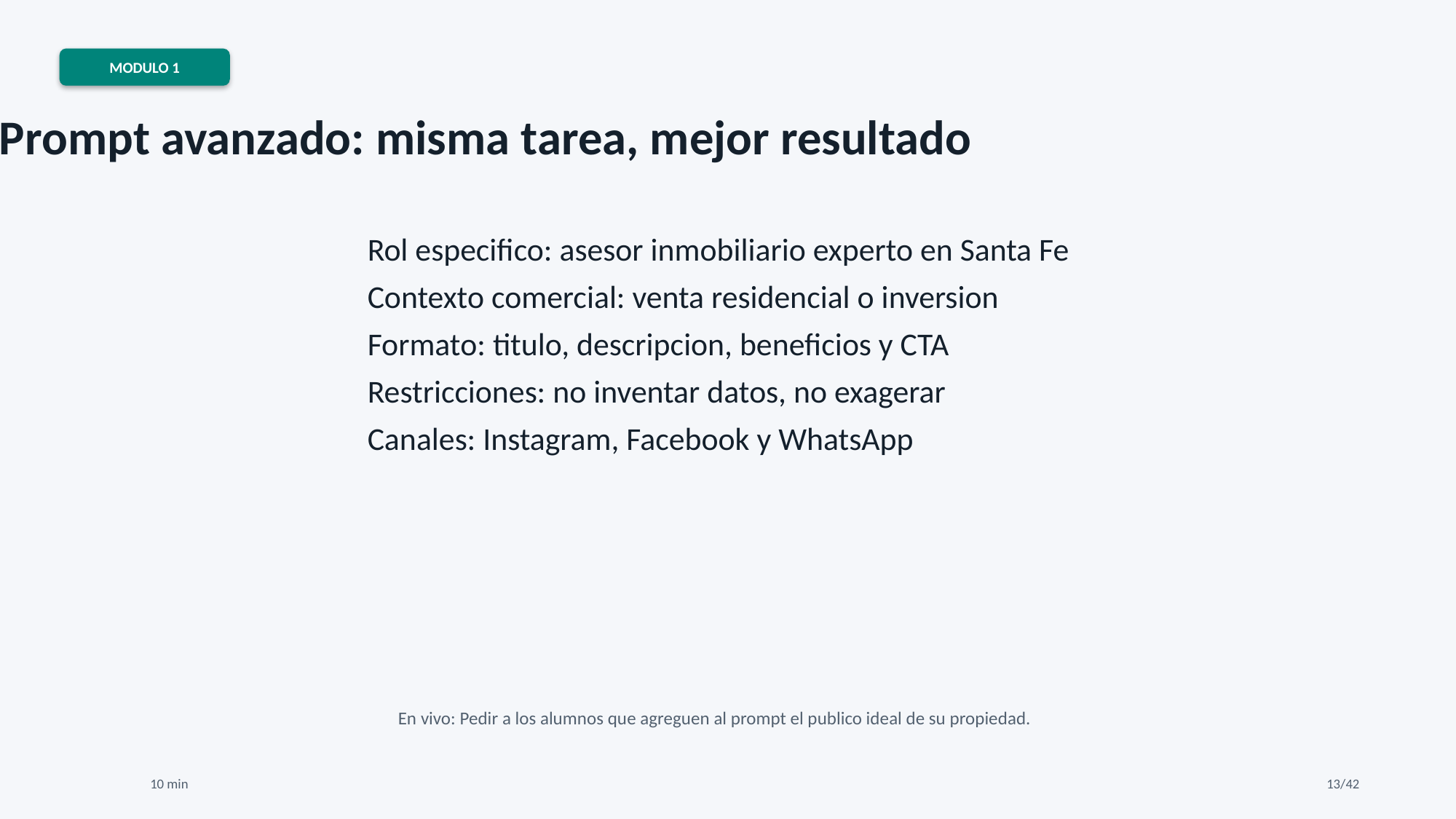

MODULO 1
Prompt avanzado: misma tarea, mejor resultado
Rol especifico: asesor inmobiliario experto en Santa Fe
Contexto comercial: venta residencial o inversion
Formato: titulo, descripcion, beneficios y CTA
Restricciones: no inventar datos, no exagerar
Canales: Instagram, Facebook y WhatsApp
En vivo: Pedir a los alumnos que agreguen al prompt el publico ideal de su propiedad.
10 min
13/42